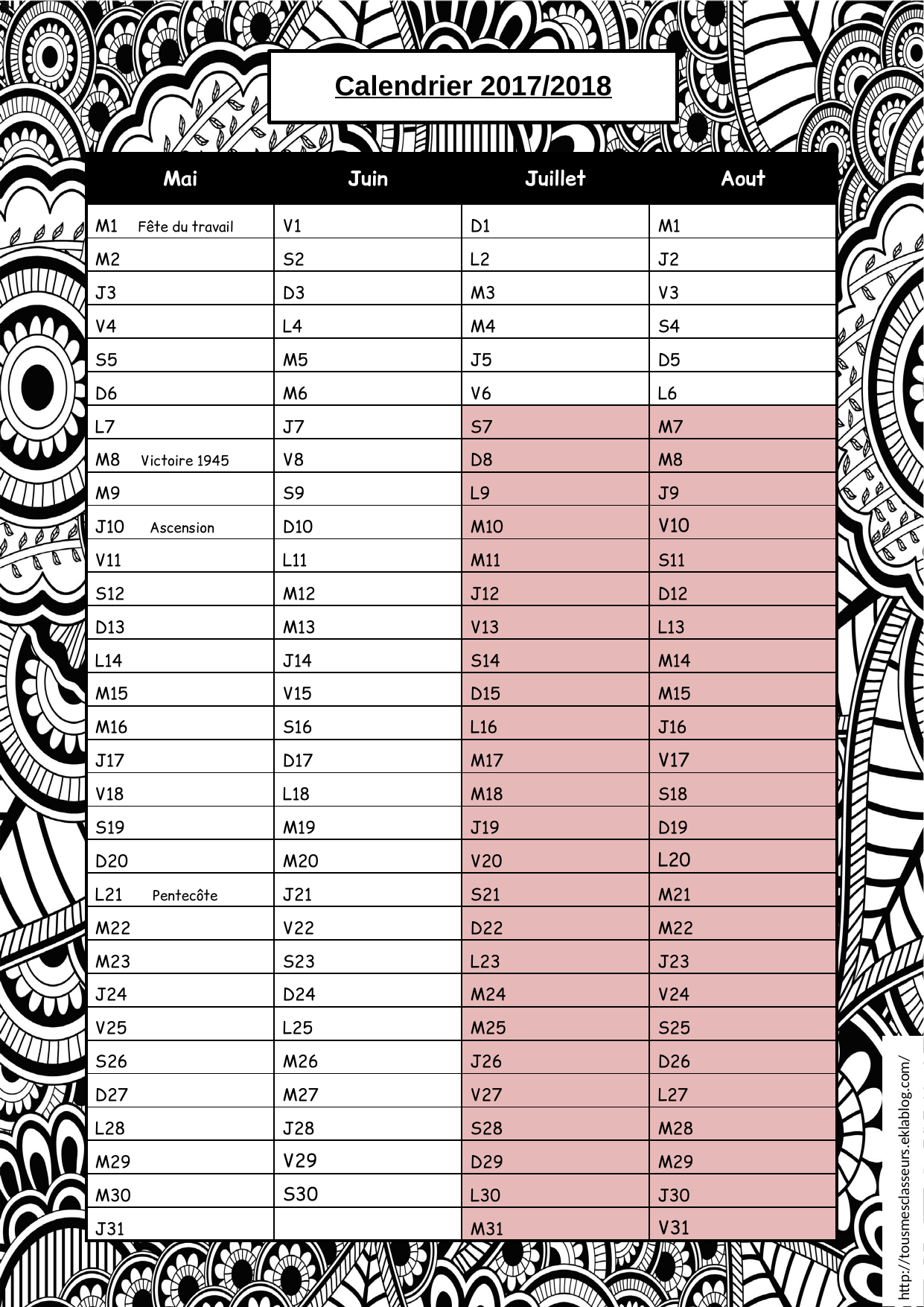

Calendrier 2017/2018

| Mai | Juin | Juillet | Aout |
| --- | --- | --- | --- |
| M1 Fête du travail | V1 | D1 | M1 |
| M2 | S2 | L2 | J2 |
| J3 | D3 | M3 | V3 |
| V4 | L4 | M4 | S4 |
| S5 | M5 | J5 | D5 |
| D6 | M6 | V6 | L6 |
| L7 | J7 | S7 | M7 |
| M8 Victoire 1945 | V8 | D8 | M8 |
| M9 | S9 | L9 | J9 |
| J10 Ascension | D10 | M10 | V10 |
| V11 | L11 | M11 | S11 |
| S12 | M12 | J12 | D12 |
| D13 | M13 | V13 | L13 |
| L14 | J14 | S14 | M14 |
| M15 | V15 | D15 | M15 |
| M16 | S16 | L16 | J16 |
| J17 | D17 | M17 | V17 |
| V18 | L18 | M18 | S18 |
| S19 | M19 | J19 | D19 |
| D20 | M20 | V20 | L20 |
| L21 Pentecôte | J21 | S21 | M21 |
| M22 | V22 | D22 | M22 |
| M23 | S23 | L23 | J23 |
| J24 | D24 | M24 | V24 |
| V25 | L25 | M25 | S25 |
| S26 | M26 | J26 | D26 |
| D27 | M27 | V27 | L27 |
| L28 | J28 | S28 | M28 |
| M29 | V29 | D29 | M29 |
| M30 | S30 | L30 | J30 |
| J31 |  | M31 | V31 |
http://tousmesclasseurs.eklablog.com/